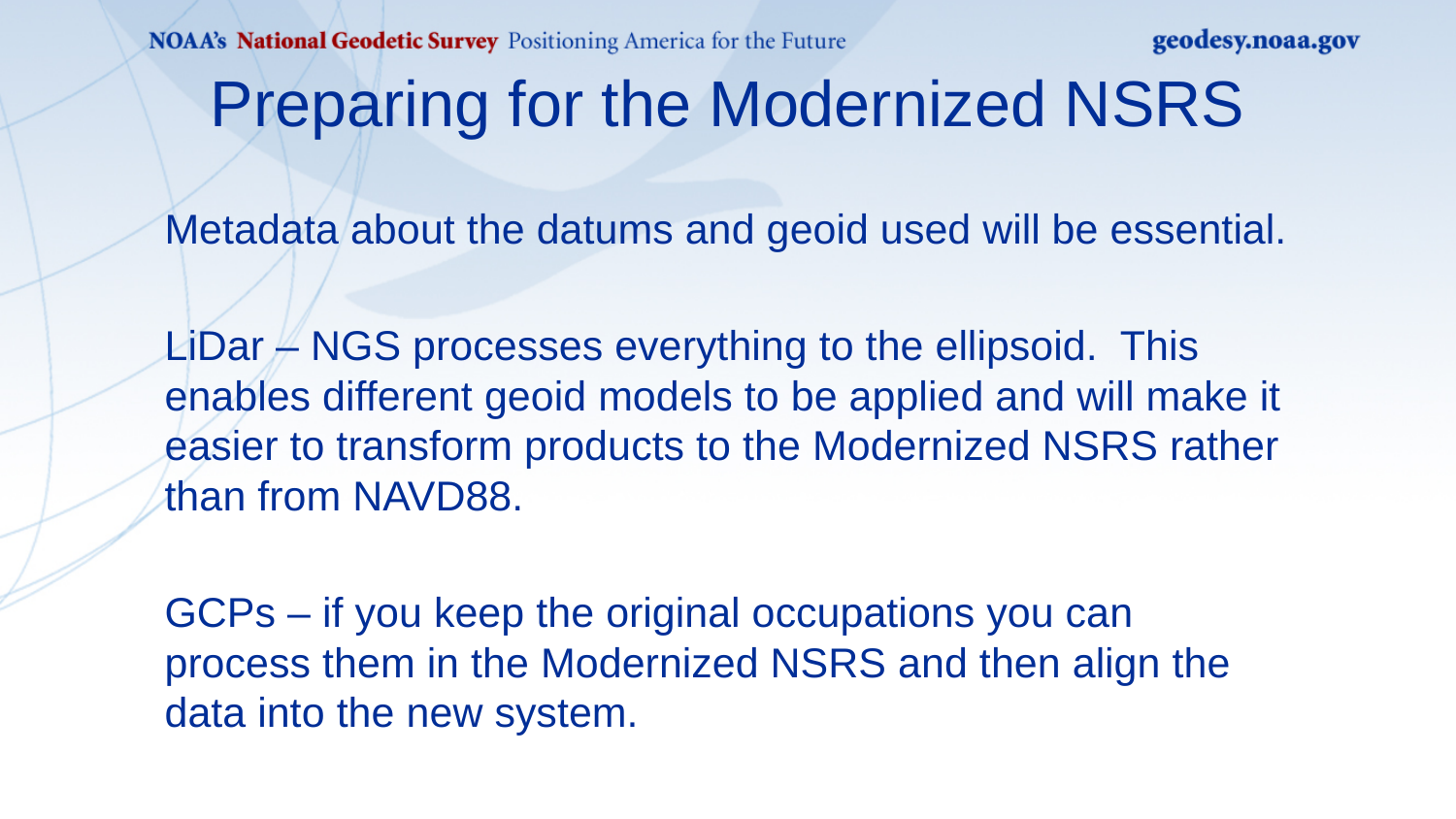

# Preparing for the Modernized NSRS
Metadata about the datums and geoid used will be essential.

LiDar – NGS processes everything to the ellipsoid.  This enables different geoid models to be applied and will make it easier to transform products to the Modernized NSRS rather than from NAVD88.

GCPs – if you keep the original occupations you can process them in the Modernized NSRS and then align the data into the new system.